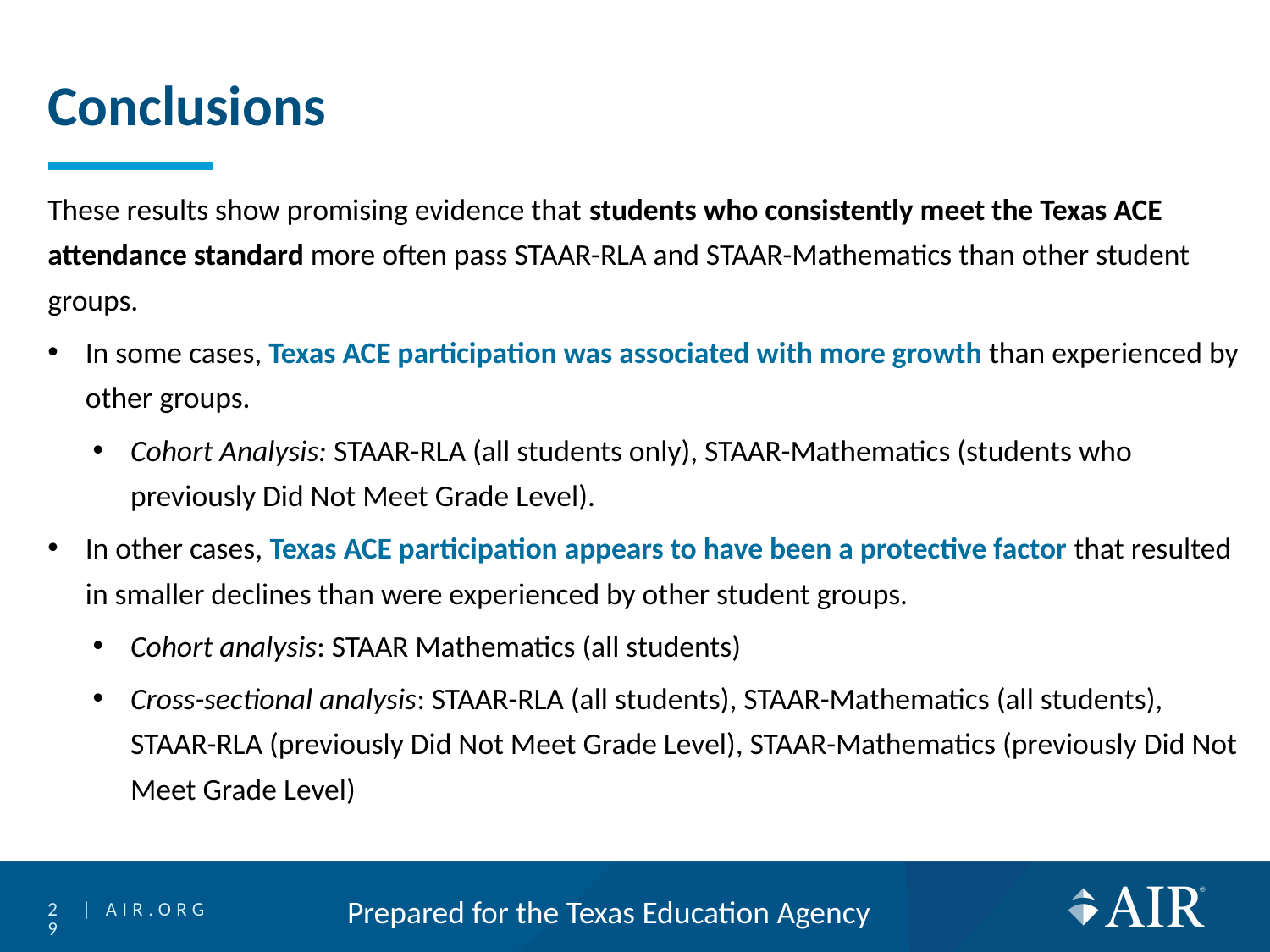

# Conclusions
These results show promising evidence that students who consistently meet the Texas ACE attendance standard more often pass STAAR-RLA and STAAR-Mathematics than other student groups.
In some cases, Texas ACE participation was associated with more growth than experienced by other groups.
Cohort Analysis: STAAR-RLA (all students only), STAAR-Mathematics (students who previously Did Not Meet Grade Level).
In other cases, Texas ACE participation appears to have been a protective factor that resulted in smaller declines than were experienced by other student groups.
Cohort analysis: STAAR Mathematics (all students)
Cross-sectional analysis: STAAR-RLA (all students), STAAR-Mathematics (all students), STAAR-RLA (previously Did Not Meet Grade Level), STAAR-Mathematics (previously Did Not Meet Grade Level)

29